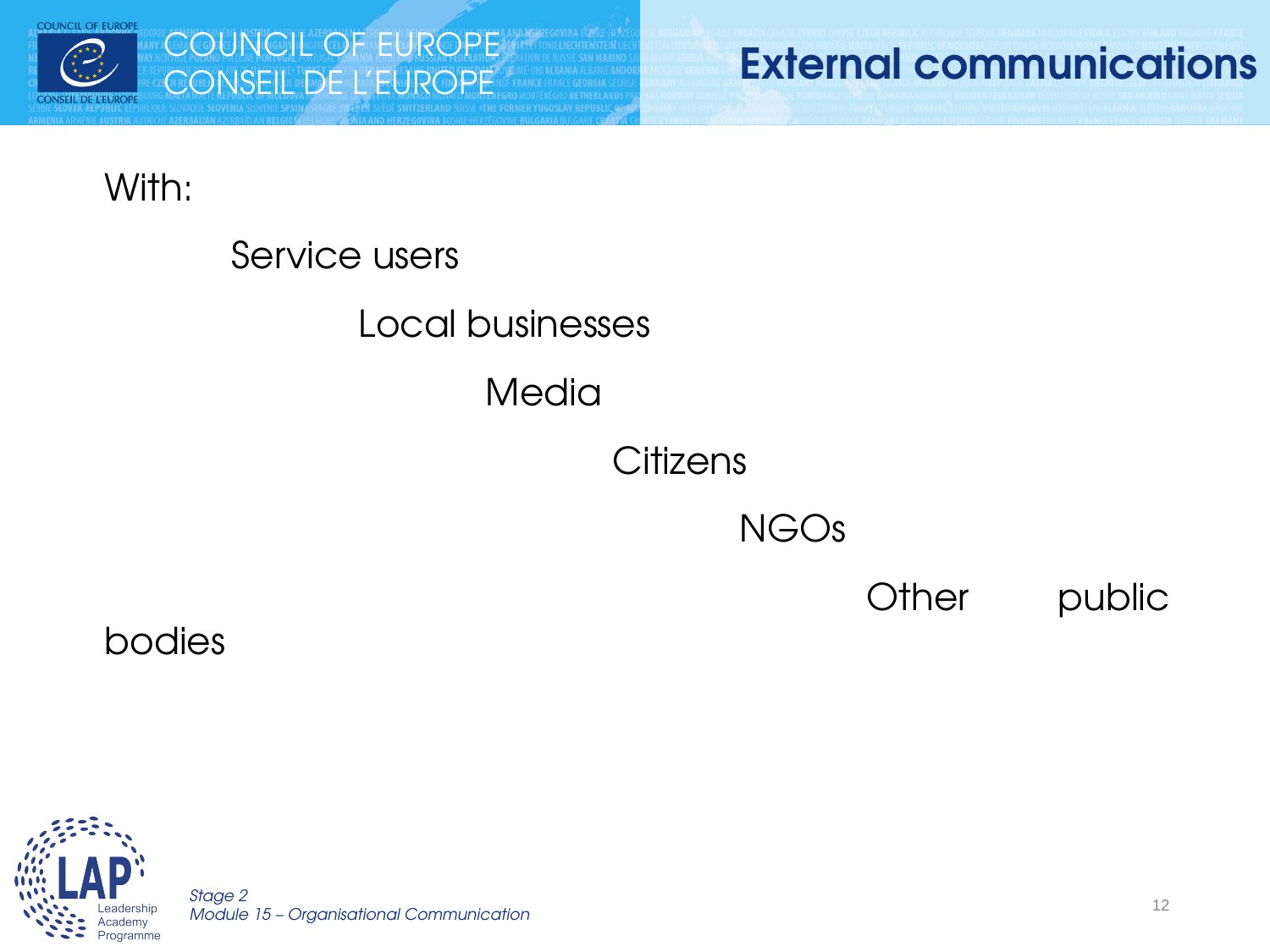

# External communications
With:
	Service users
		Local businesses
			Media
				Citizens
					NGOs
						Other public bodies

12
Stage 2
Module 15 – Organisational Communication
12